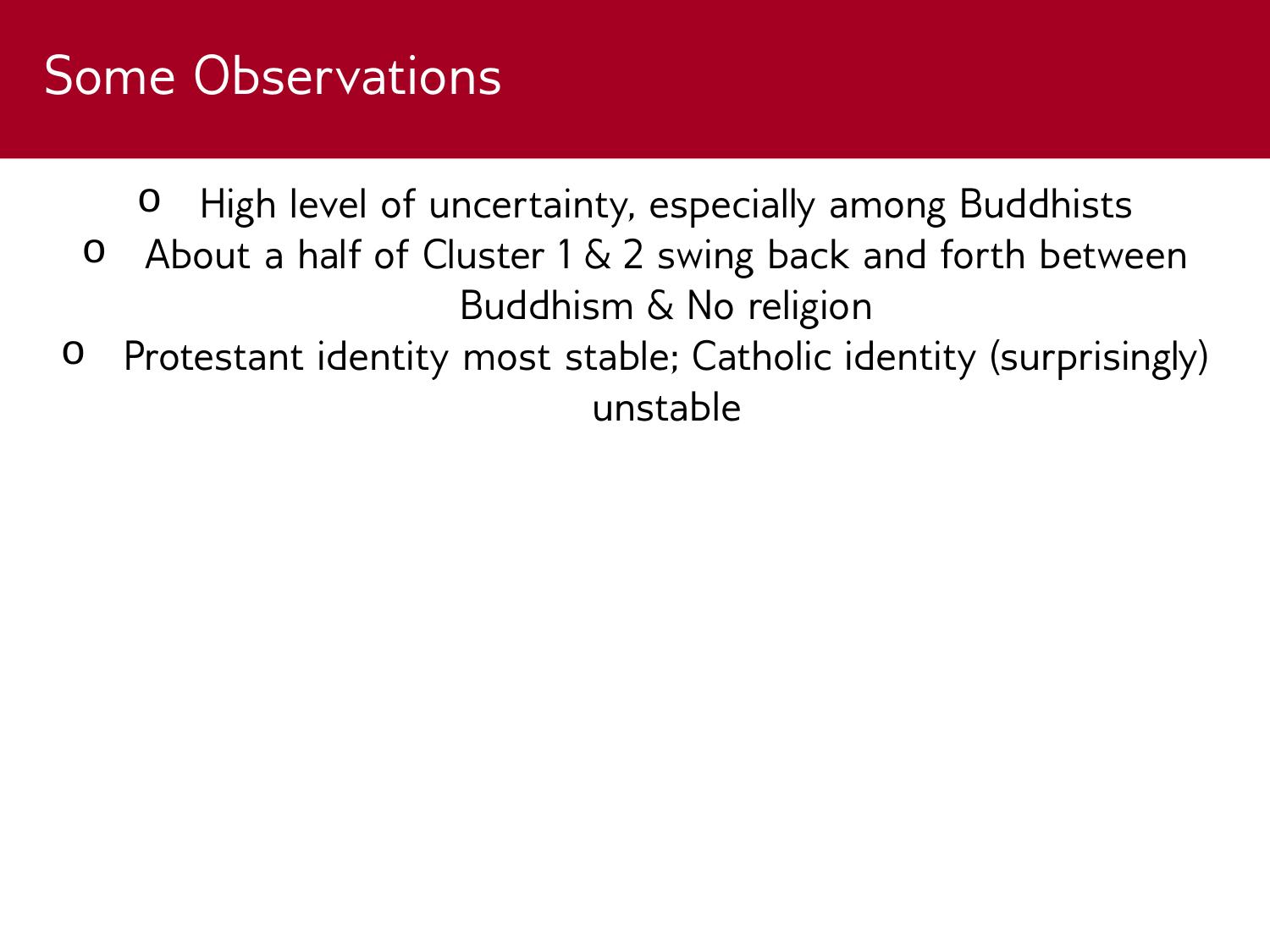

Some Observations
High level of uncertainty, especially among Buddhists
About a half of Cluster 1 & 2 swing back and forth between Buddhism & No religion
Protestant identity most stable; Catholic identity (surprisingly) unstable